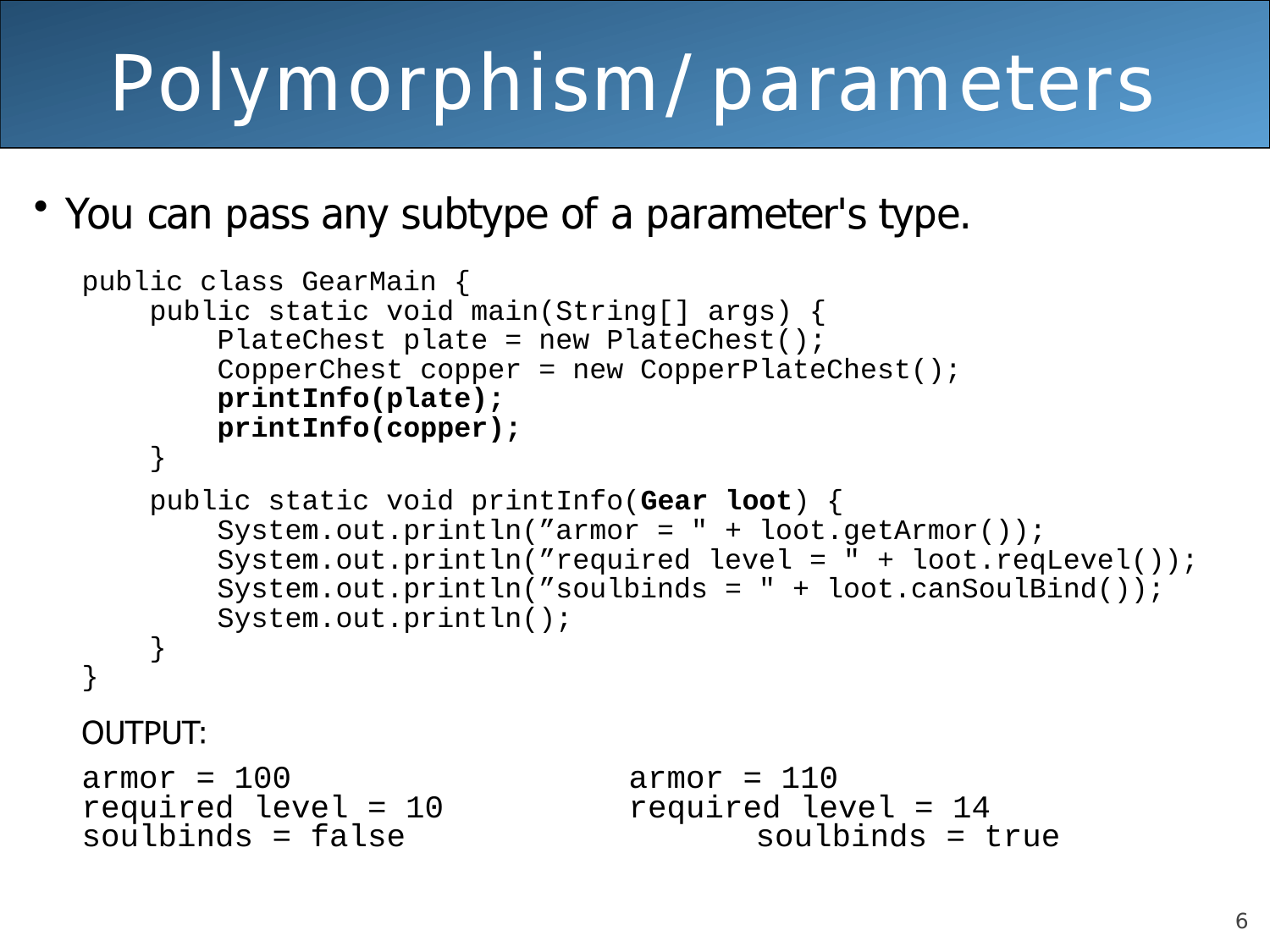

# Polymorphism/parameters
You can pass any subtype of a parameter's type.

public class GearMain {
    public static void main(String[] args) {
        PlateChest plate = new PlateChest();
        CopperChest copper = new CopperPlateChest();
        printInfo(plate);
        printInfo(copper);
    }

    public static void printInfo(Gear loot) {
        System.out.println(”armor = " + loot.getArmor());
        System.out.println(”required level = " + loot.reqLevel());
        System.out.println(”soulbinds = " + loot.canSoulBind());
        System.out.println();
    }
}

OUTPUT:

armor = 100			armor = 110
required level = 10		required level = 14
soulbinds = false	       	soulbinds = true